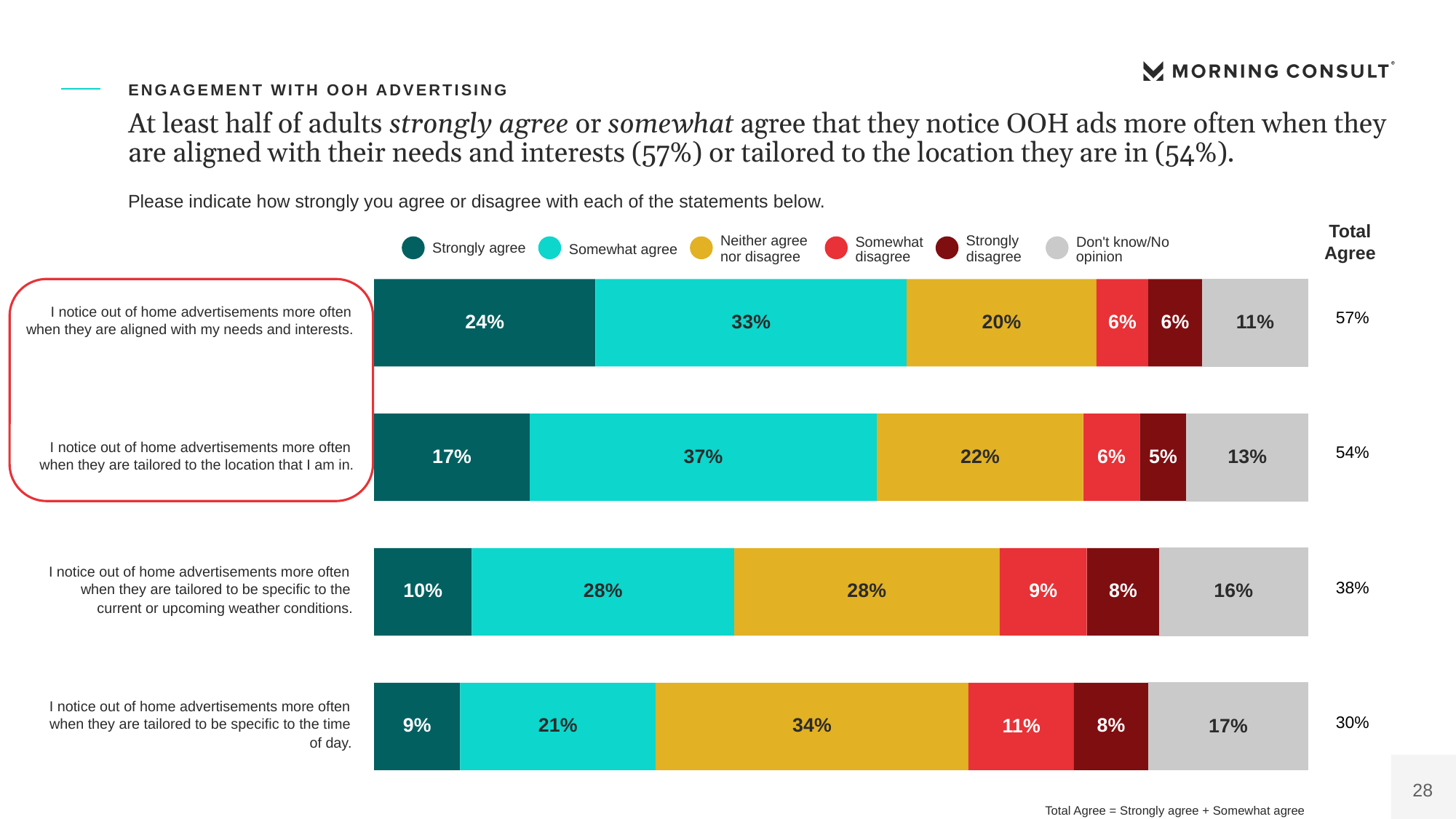

Oaaa First Polling Presentation
OAAA12
ENGAGEMENT WITH OOH ADVERTISING
At least half of adults strongly agree or somewhat agree that they notice OOH ads more often when they are aligned with their needs and interests (57%) or tailored to the location they are in (54%).
Please indicate how strongly you agree or disagree with each of the statements below.
Total Agree

24%
33%
20%
6%
6%
11%

37%
22%
6%
13%
17%
5%

10%
28%
28%
9%
8%
16%

9%
21%
34%
8%
11%
17%
Strongly
Neither agree

Somewhat
Don't know/No
Strongly agree
Somewhat agree
| 57% |
| --- |
| 54% |
| 38% |
| 30% |
nor disagree
disagree
disagree
opinion

I notice out of home advertisements more often
when they are aligned with my needs and interests.
I notice out of home advertisements more often
when they are tailored to the location that I am in.
I notice out of home advertisements more often
when they are tailored to be specific to the
current or upcoming weather conditions.
I notice out of home advertisements more often
when they are tailored to be specific to the time
of day.
Total Agree = Strongly agree + Somewhat agree